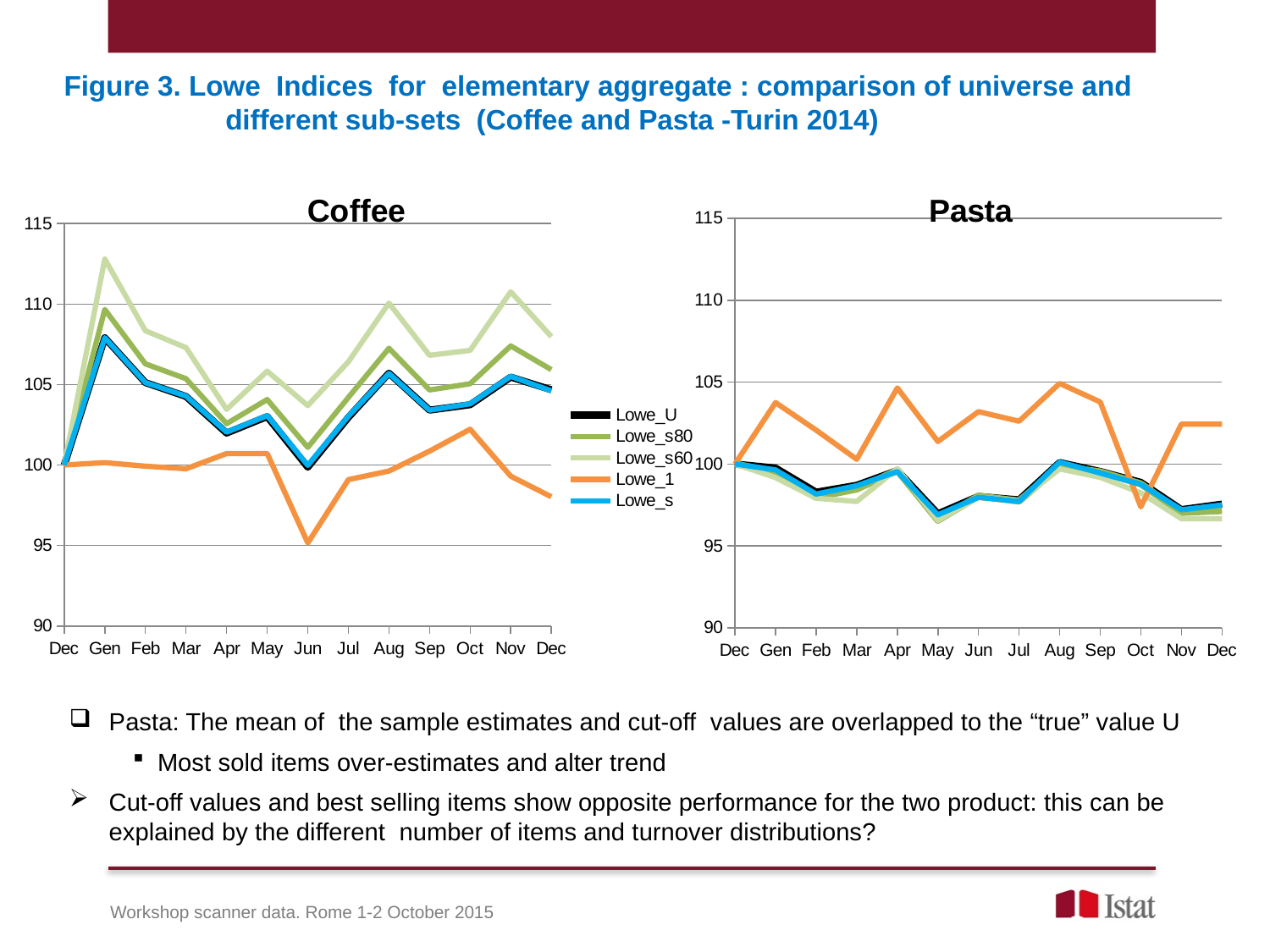

Figure 3. Lowe  Indices  for  elementary aggregate : comparison of universe and different sub-sets  (Coffee and Pasta -Turin 2014)

### Chart: Coffee

| Category | Lowe_U | Lowe_s80 | Lowe_s60 | Lowe_1 | Lowe_s |
|---|---|---|---|---|---|
| Dec | 100.0 | 100.0 | 100.0 | 100.0 | 100.0 |
| Gen | 107.90635297816688 | 109.66316330543957 | 112.79359331065979 | 100.14736885940027 | 107.90771812879599 |
| Feb | 105.119862179772 | 106.28482612983514 | 108.34143067533792 | 99.9257935402793 | 105.12271440241456 |
| Mar | 104.26026015132578 | 105.36366457978842 | 107.29323572814702 | 99.76835624643496 | 104.28664613318809 |
| Apr | 101.98305360911071 | 102.56728883855547 | 103.45788679900195 | 100.7115066938404 | 102.03977290031514 |
| May | 103.01164760018142 | 104.06948958976771 | 105.83370637609809 | 100.7134910301108 | 103.06961177382233 |
| Jun | 99.86120053519136 | 101.09579802751128 | 103.69283216571449 | 95.1560480386111 | 99.97848734291162 |
| Jul | 102.96202592261005 | 104.2029973320171 | 106.41627346292043 | 99.09229017671721 | 103.0395525792463 |
| Aug | 105.70742104671044 | 107.25537909007626 | 110.05967817096676 | 99.62439029208707 | 105.68883097062232 |
| Sep | 103.4105469853209 | 104.66512015303145 | 106.81707192467115 | 100.86248489935339 | 103.40714107926634 |
| Oct | 103.74766284267096 | 105.05089469135686 | 107.12251026988409 | 102.22242392101057 | 103.80569247470622 |
| Nov | 105.46328858195174 | 107.399229488956 | 110.76378096651803 | 99.30519608166874 | 105.51023319204333 |
| Dec | 104.67341212434602 | 105.92600016655467 | 107.97607972776318 | 98.02443283712748 | 104.60718586191398 |

### Chart: Pasta

| Category | Lowe_U | Lowe_s80 | Lowe_s60 | Lowe_1 | Lowe_s |
|---|---|---|---|---|---|
| Dec | 100.0 | 100.0 | 100.0 | 100.0 | 100.0 |
| Gen | 99.75178227327112 | 99.48978820067448 | 99.16600894041296 | 103.74914705399645 | 99.63597908124565 |
| Feb | 98.27847817215593 | 97.97136355290735 | 97.90060583767138 | 102.06510661459032 | 98.15980762864005 |
| Mar | 98.70005439608053 | 98.46621188290706 | 97.71032174694092 | 100.28189939431448 | 98.67274890903332 |
| Apr | 99.59872534443682 | 99.60486849154124 | 99.70889405361105 | 104.64291446266165 | 99.53385772368061 |
| May | 96.95731646954255 | 96.55937684151725 | 96.55177238448161 | 101.36905577308166 | 96.89194269230647 |
| Jun | 98.02006322793673 | 98.03494904163962 | 97.97203247824817 | 103.19565866292879 | 97.96736413248827 |
| Jul | 97.80855328882224 | 97.731063106108 | 97.75554987620907 | 102.60608284826226 | 97.71063272178664 |
| Aug | 100.08879957540893 | 99.86079691697586 | 99.69649053707252 | 104.91846124105754 | 100.11572856794434 |
| Sep | 99.54371247780746 | 99.51486308473949 | 99.18184827145933 | 103.78807304794017 | 99.44451139639325 |
| Oct | 98.8799623667557 | 98.78427372507083 | 98.23237659238279 | 97.37653810940441 | 98.75241880757679 |
| Nov | 97.21432067339273 | 97.04019001239938 | 96.65874976758766 | 102.43252914032075 | 97.19952384191598 |
| Dec | 97.54735684278933 | 97.15003411033369 | 96.648009308296 | 102.42293327196717 | 97.49544299750367 |
Pasta: The mean of  the sample estimates and cut-off  values are overlapped to the “true” value U
Most sold items over-estimates and alter trend
Cut-off values and best selling items show opposite performance for the two product: this can be explained by the different  number of items and turnover distributions?
Workshop scanner data. Rome 1-2 October 2015